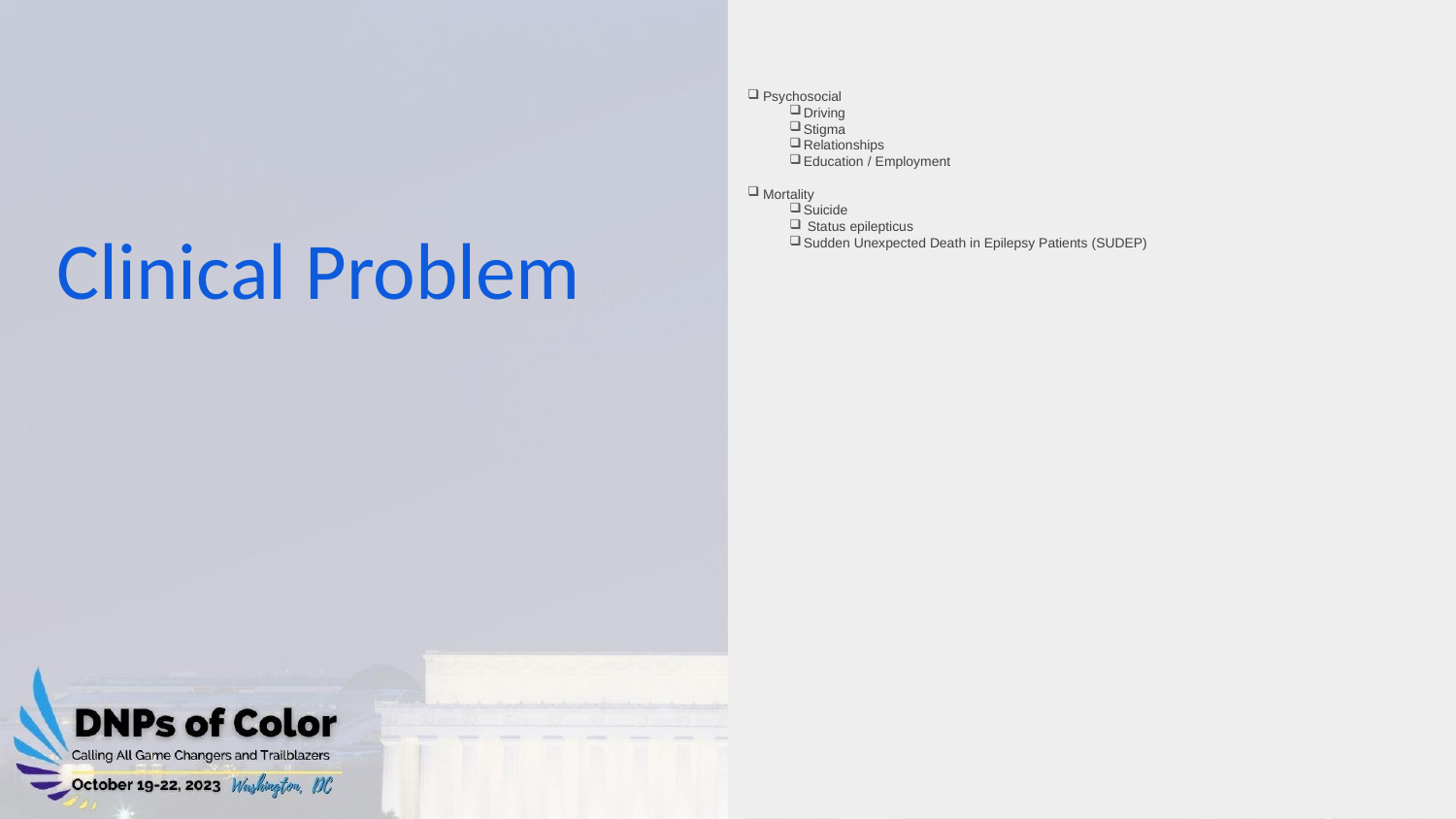

Psychosocial
Driving
Stigma
Relationships
Education / Employment

Mortality
Suicide
 Status epilepticus
Sudden Unexpected Death in Epilepsy Patients (SUDEP)

# Clinical Problem